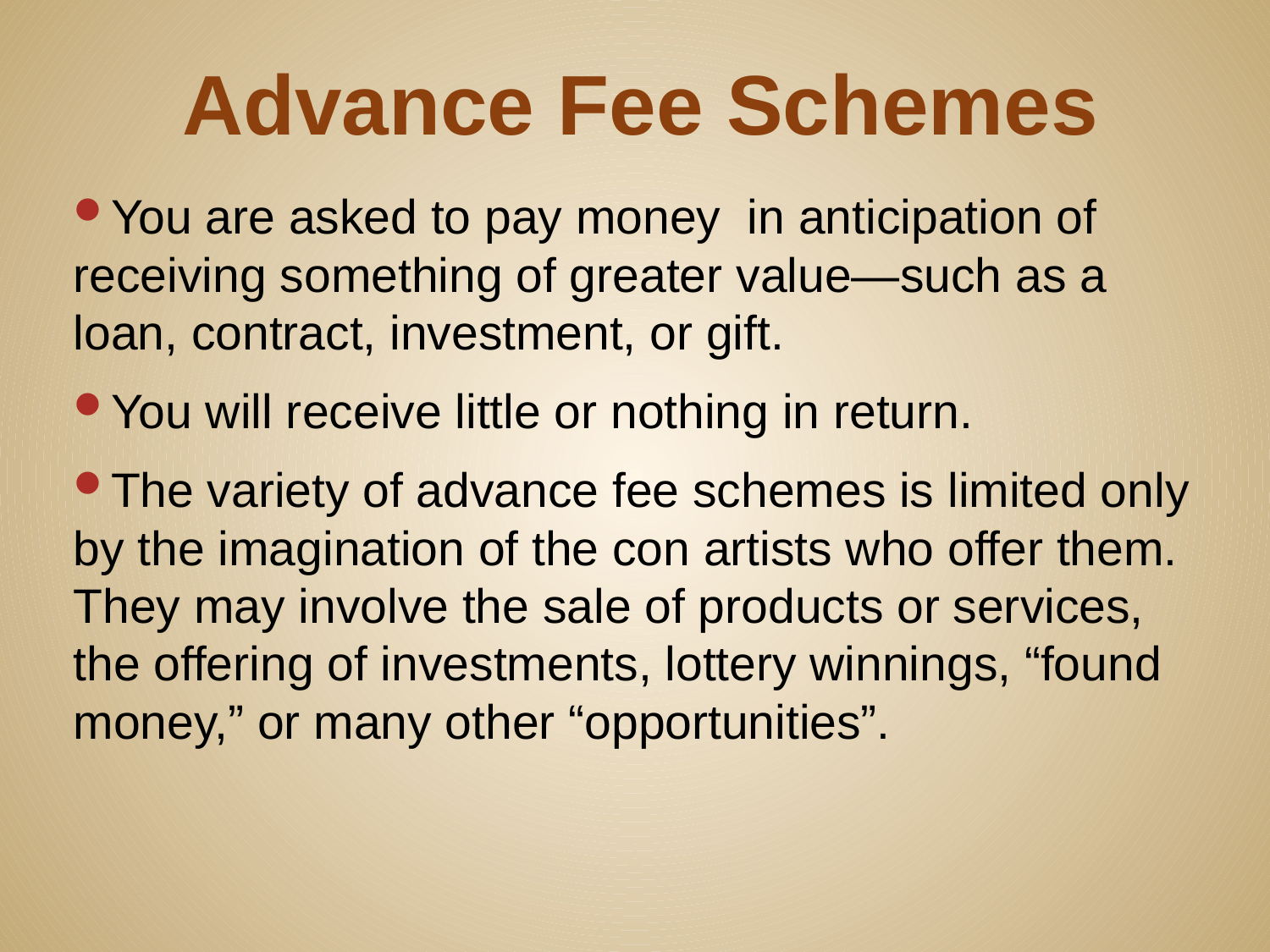

# Advance Fee Schemes
You are asked to pay money  in anticipation of receiving something of greater value—such as a loan, contract, investment, or gift.
You will receive little or nothing in return.
The variety of advance fee schemes is limited only by the imagination of the con artists who offer them. They may involve the sale of products or services, the offering of investments, lottery winnings, “found money,” or many other “opportunities”.